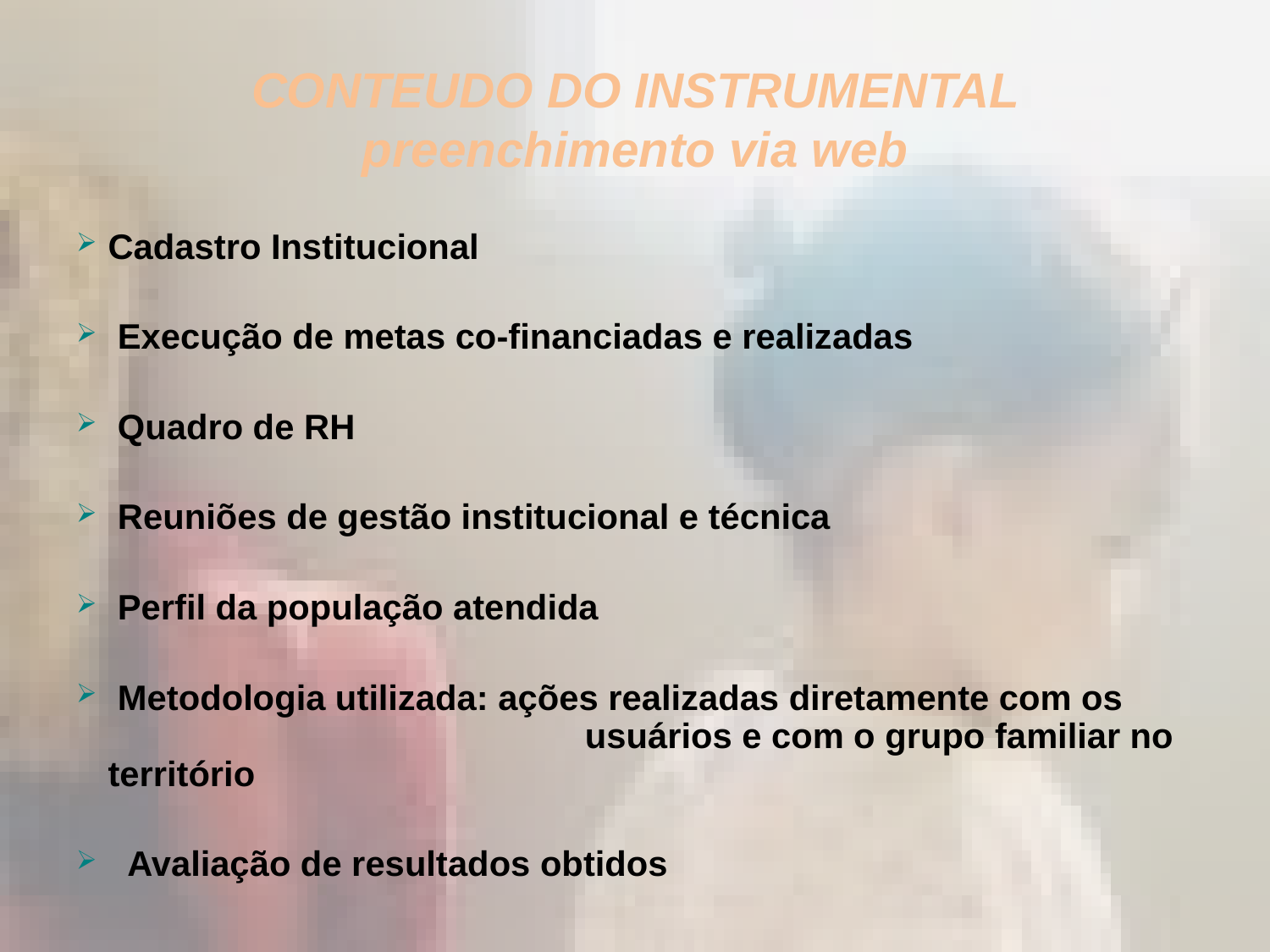

# CONTEUDO DO INSTRUMENTAL preenchimento via web
Cadastro Institucional

 Execução de metas co-financiadas e realizadas

 Quadro de RH

 Reuniões de gestão institucional e técnica

 Perfil da população atendida

 Metodologia utilizada: ações realizadas diretamente com os                                                         usuários e com o grupo familiar no território

  Avaliação de resultados obtidos